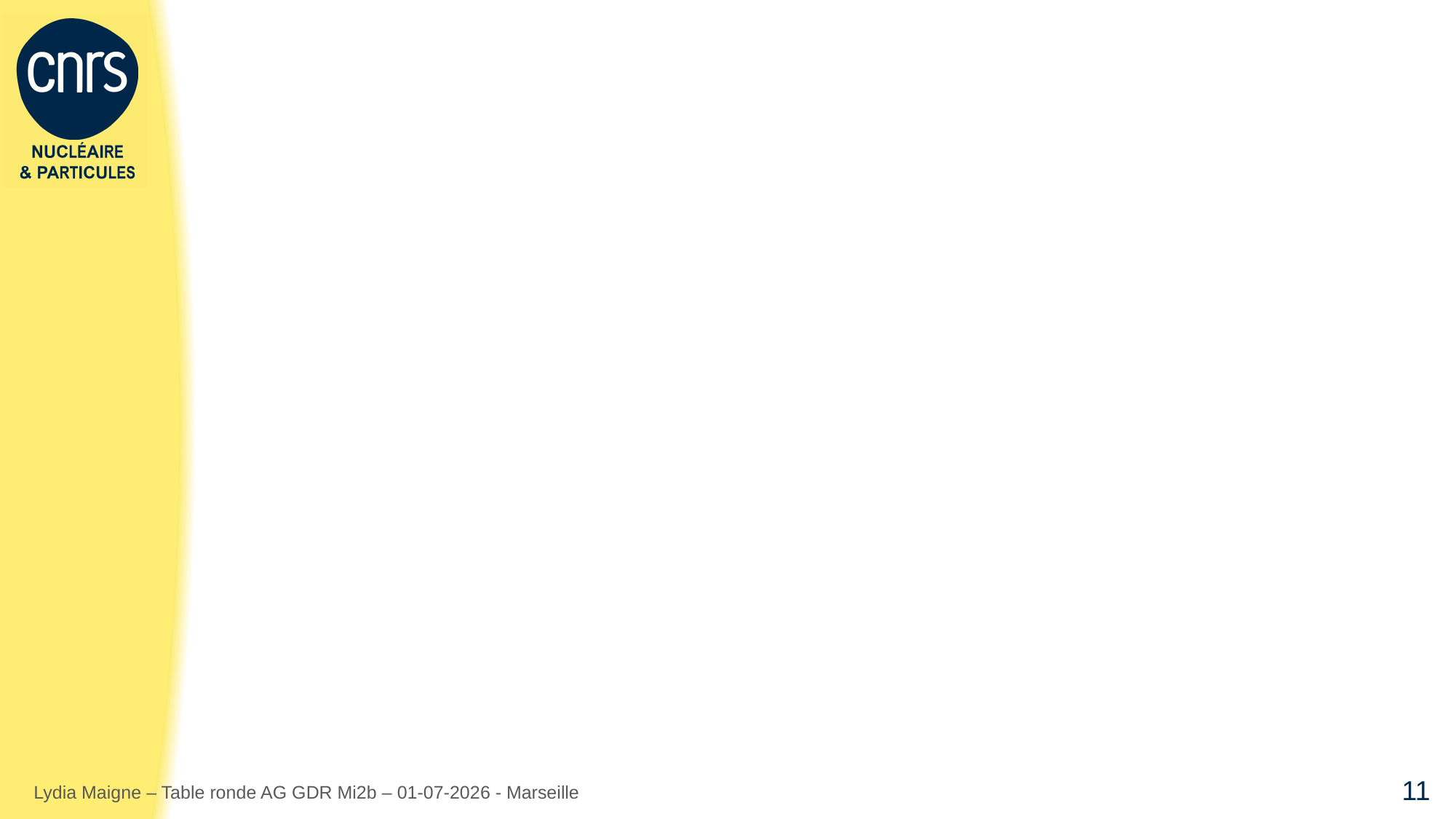

#

Lydia Maigne – Table ronde AG GDR Mi2b – 01-07-2026 - Marseille